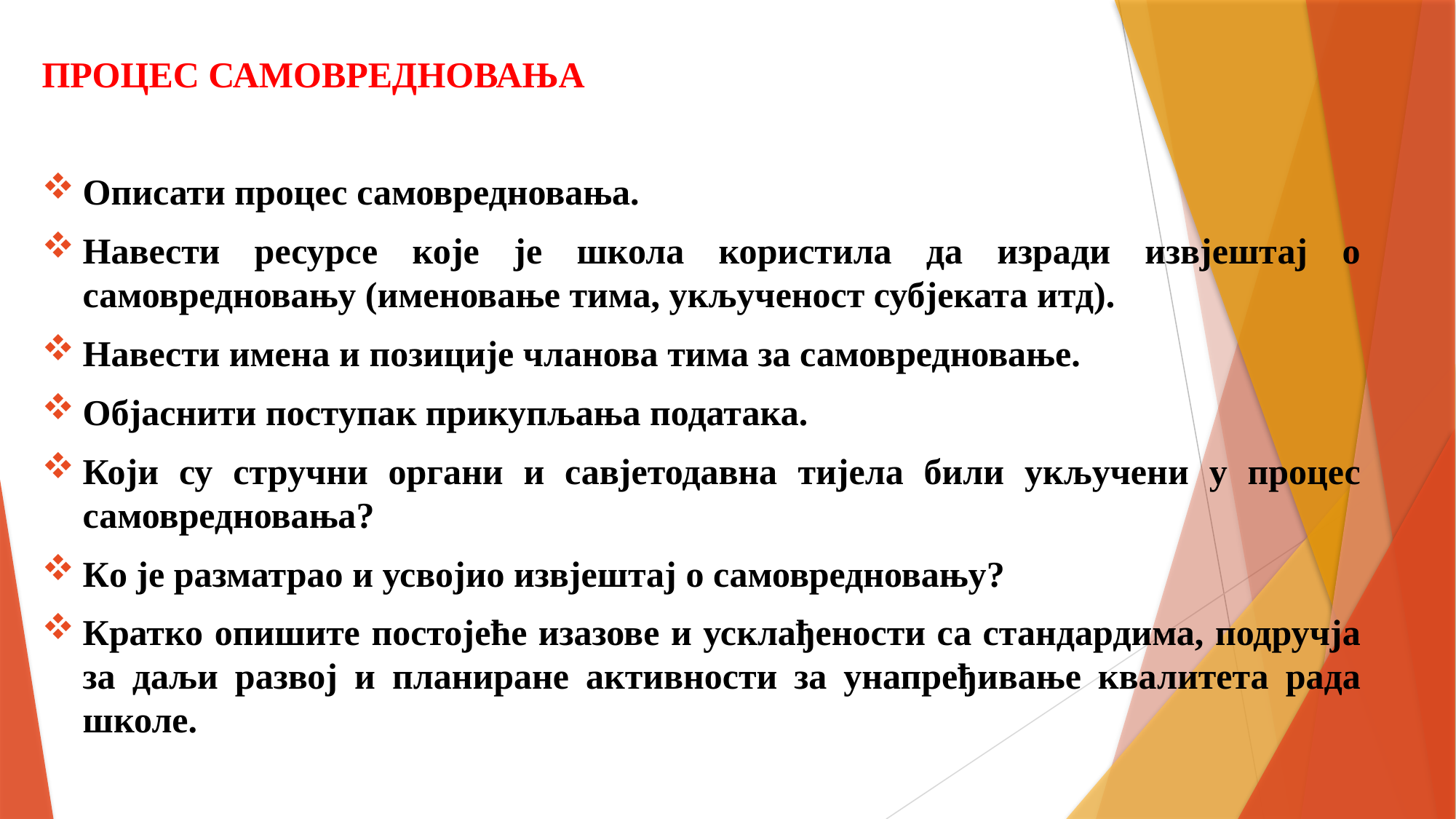

ПРОЦЕС САМОВРЕДНОВАЊА

Описати процес самовредновања.
Навести ресурсе које је школа користила да изради извјештај о самовредновању (именовање тима, укљученост субјеката итд).
Навести имена и позиције чланова тима за самовредновање.
Објаснити поступак прикупљања података.
Који су стручни органи и савјетодавна тијела били укључени у процес самовредновања?
Ко је разматрао и усвојио извјештај о самовредновању?
Кратко опишите постојеће изазове и усклађености са стандардима, подручја за даљи развој и планиране активности за унапређивање квалитета рада школе.